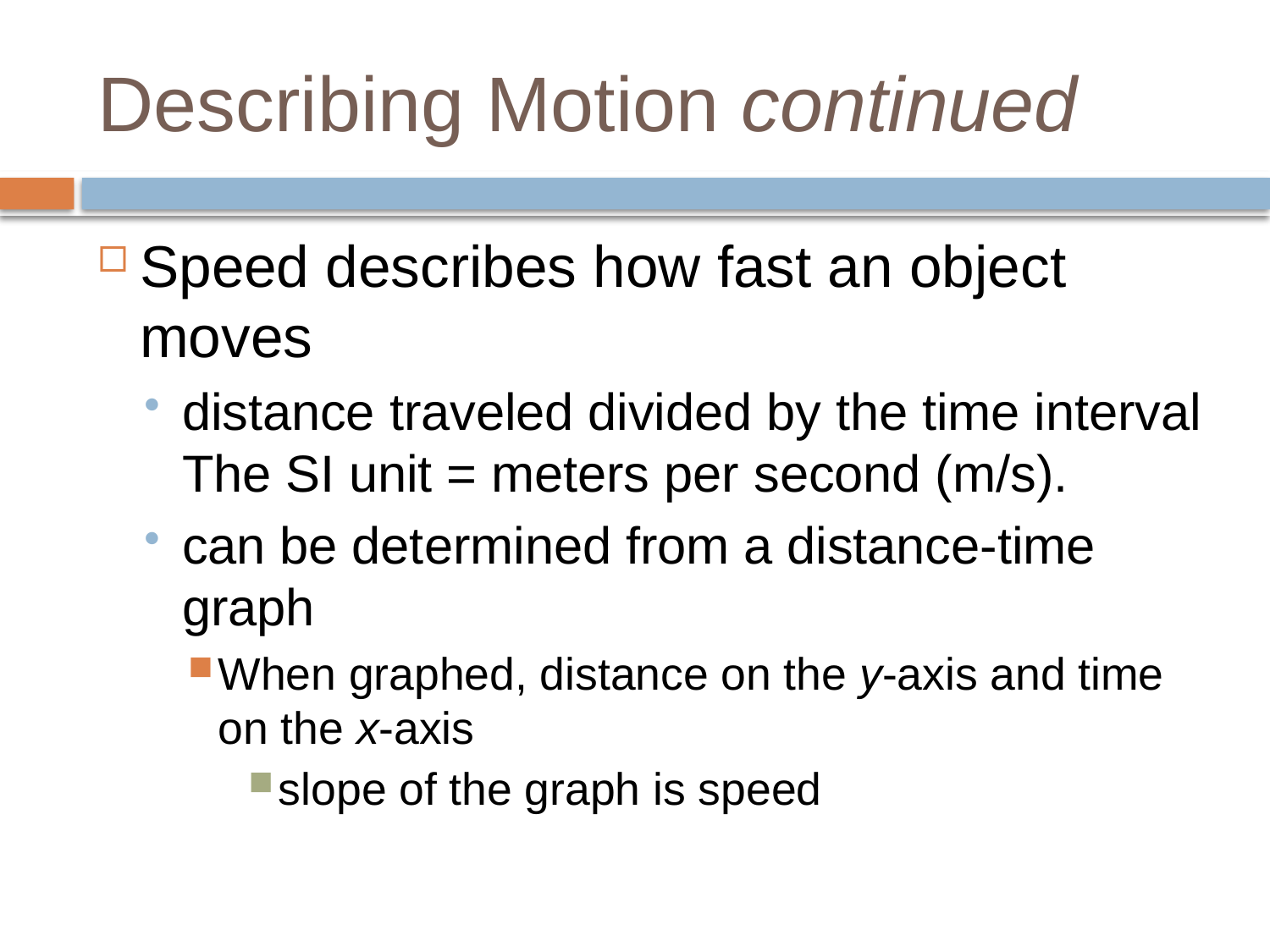

# Describing Motion continued
Speed describes how fast an object moves
distance traveled divided by the time interval The SI unit = meters per second (m/s).
can be determined from a distance-time graph
When graphed, distance on the y-axis and time on the x-axis
slope of the graph is speed